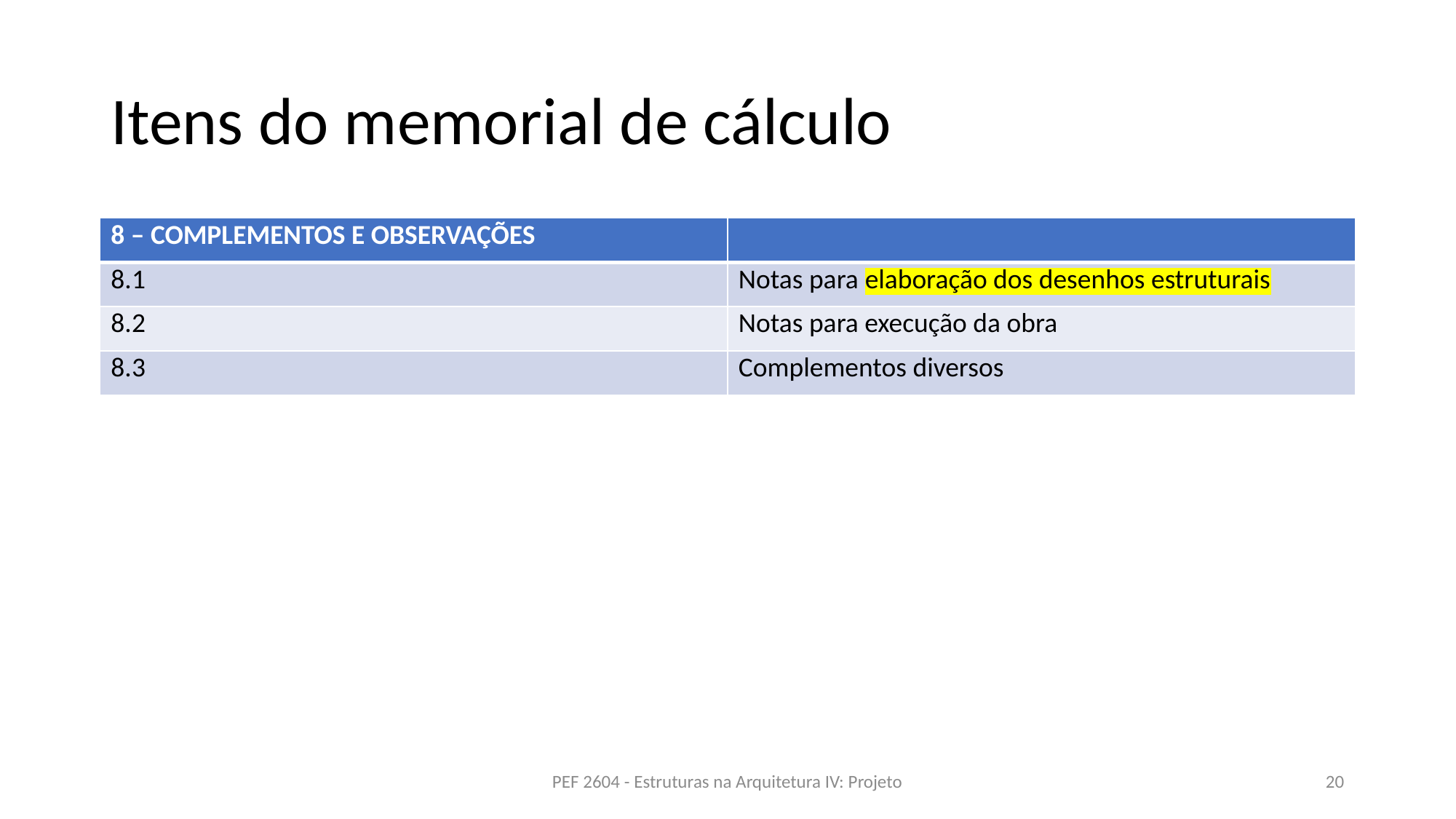

# Itens do memorial de cálculo
| 8 – COMPLEMENTOS E OBSERVAÇÕES |  |
| --- | --- |
| 8.1 | Notas para elaboração dos desenhos estruturais |
| 8.2 | Notas para execução da obra |
| 8.3 | Complementos diversos |
PEF 2604 - Estruturas na Arquitetura IV: Projeto
20